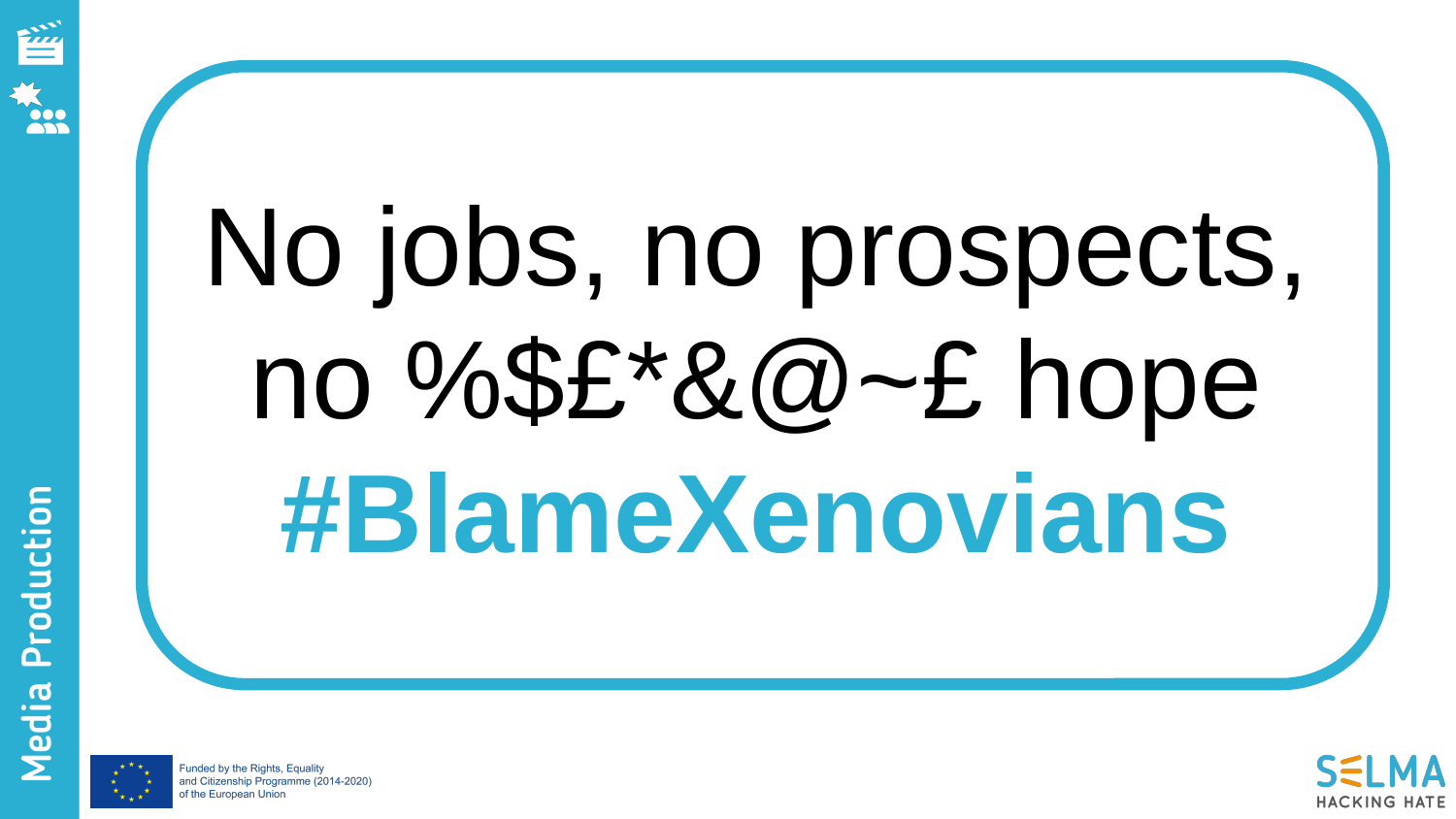

No jobs, no prospects, no %$£*&@~£ hope #BlameXenovians